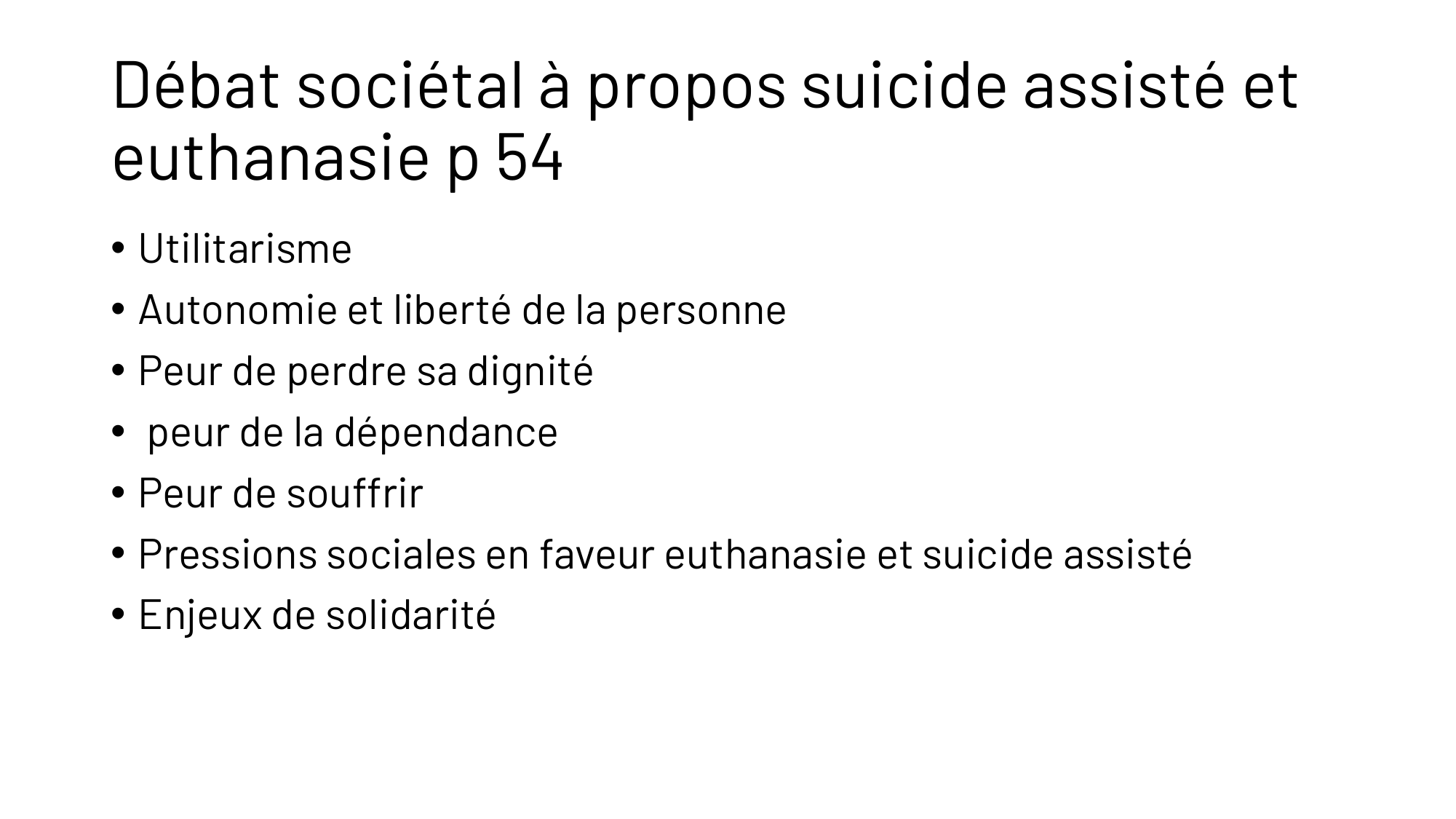

# Débat sociétal à propos suicide assisté et euthanasie p 54
Utilitarisme
Autonomie et liberté de la personne
Peur de perdre sa dignité
 peur de la dépendance
Peur de souffrir
Pressions sociales en faveur euthanasie et suicide assisté
Enjeux de solidarité